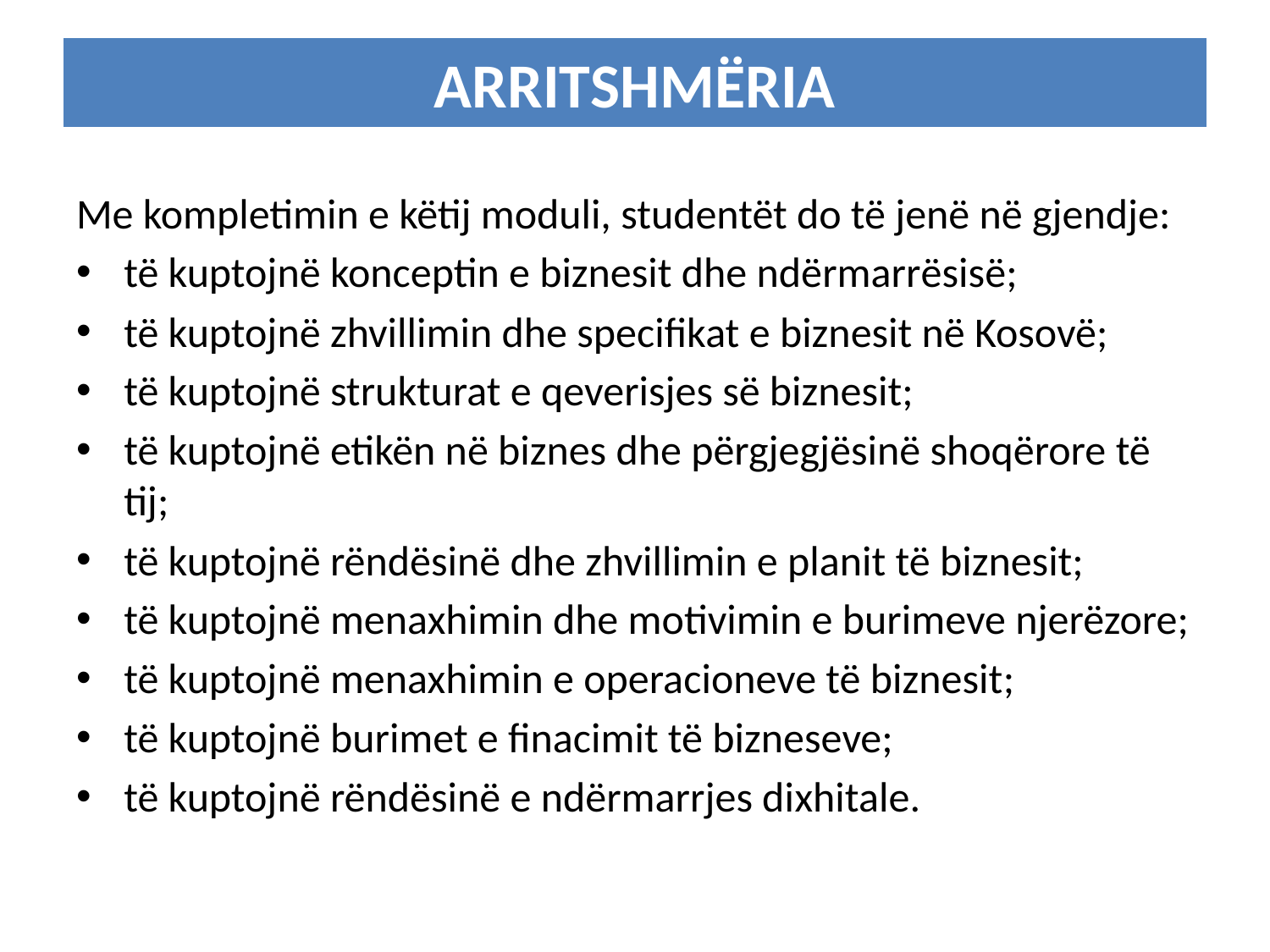

# ARRITSHMËRIA
Me kompletimin e këtij moduli, studentët do të jenë në gjendje:
të kuptojnë konceptin e biznesit dhe ndërmarrësisë;
të kuptojnë zhvillimin dhe specifikat e biznesit në Kosovë;
të kuptojnë strukturat e qeverisjes së biznesit;
të kuptojnë etikën në biznes dhe përgjegjësinë shoqërore të tij;
të kuptojnë rëndësinë dhe zhvillimin e planit të biznesit;
të kuptojnë menaxhimin dhe motivimin e burimeve njerëzore;
të kuptojnë menaxhimin e operacioneve të biznesit;
të kuptojnë burimet e finacimit të bizneseve;
të kuptojnë rëndësinë e ndërmarrjes dixhitale.